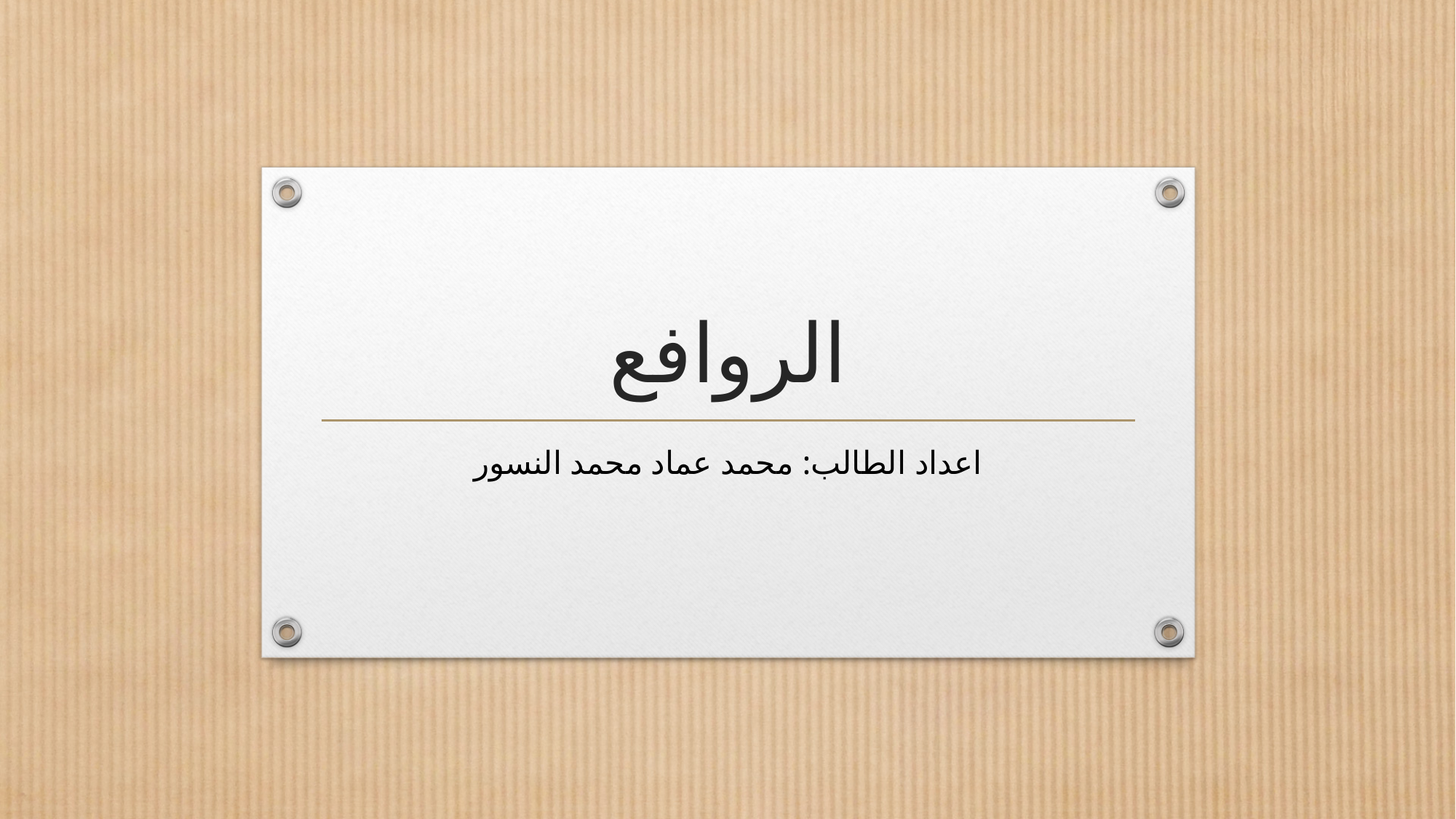

# الروافع
اعداد الطالب: محمد عماد محمد النسور